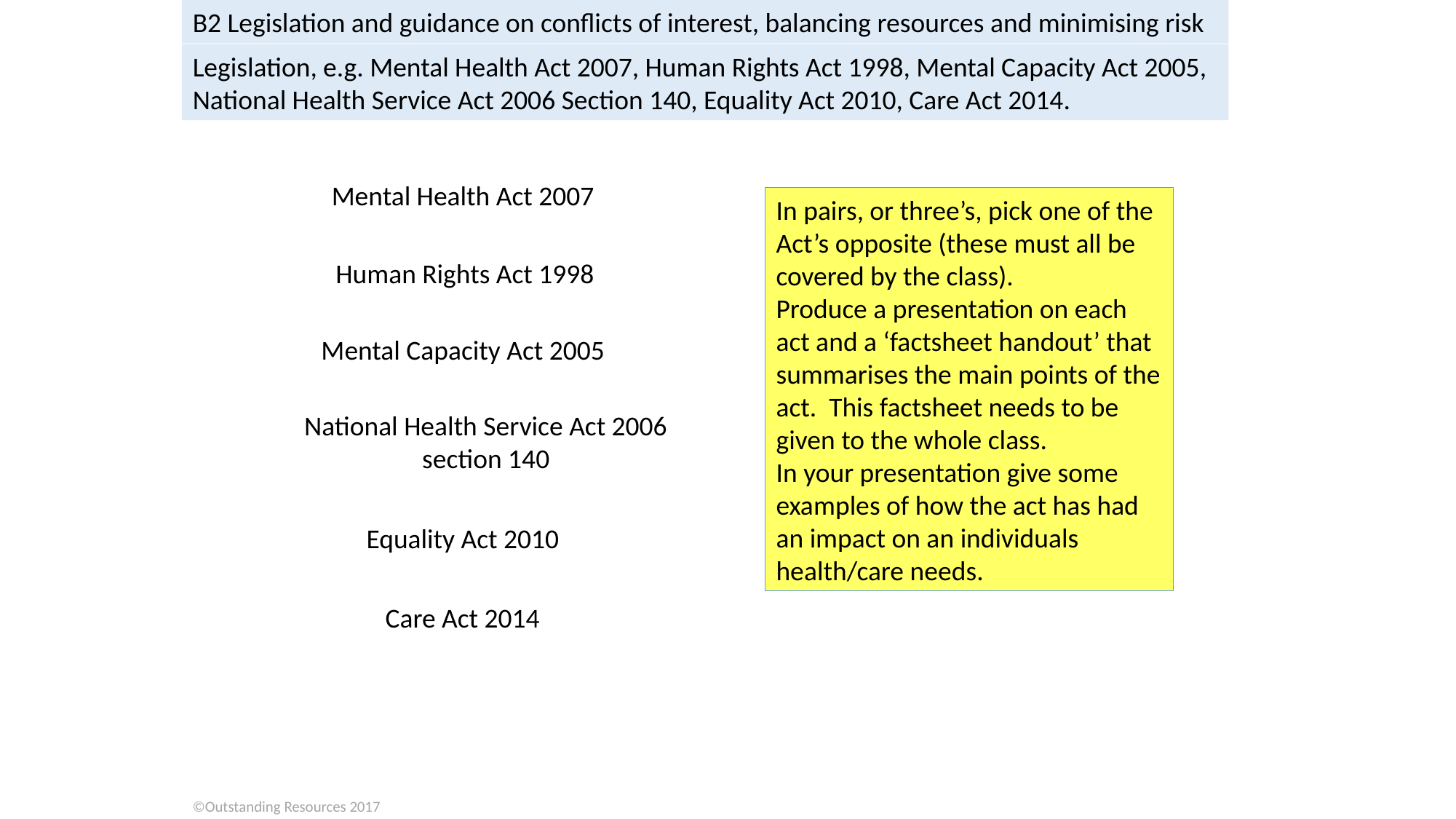

B2 Legislation and guidance on conflicts of interest, balancing resources and minimising risk
Legislation, e.g. Mental Health Act 2007, Human Rights Act 1998, Mental Capacity Act 2005, National Health Service Act 2006 Section 140, Equality Act 2010, Care Act 2014.
Mental Health Act 2007
In pairs, or three’s, pick one of the Act’s opposite (these must all be covered by the class).
Produce a presentation on each act and a ‘factsheet handout’ that summarises the main points of the act.  This factsheet needs to be given to the whole class.
In your presentation give some examples of how the act has had an impact on an individuals health/care needs.
Human Rights Act 1998
Mental Capacity Act 2005
National Health Service Act 2006
section 140
Equality Act 2010
Care Act 2014
©Outstanding Resources 2017